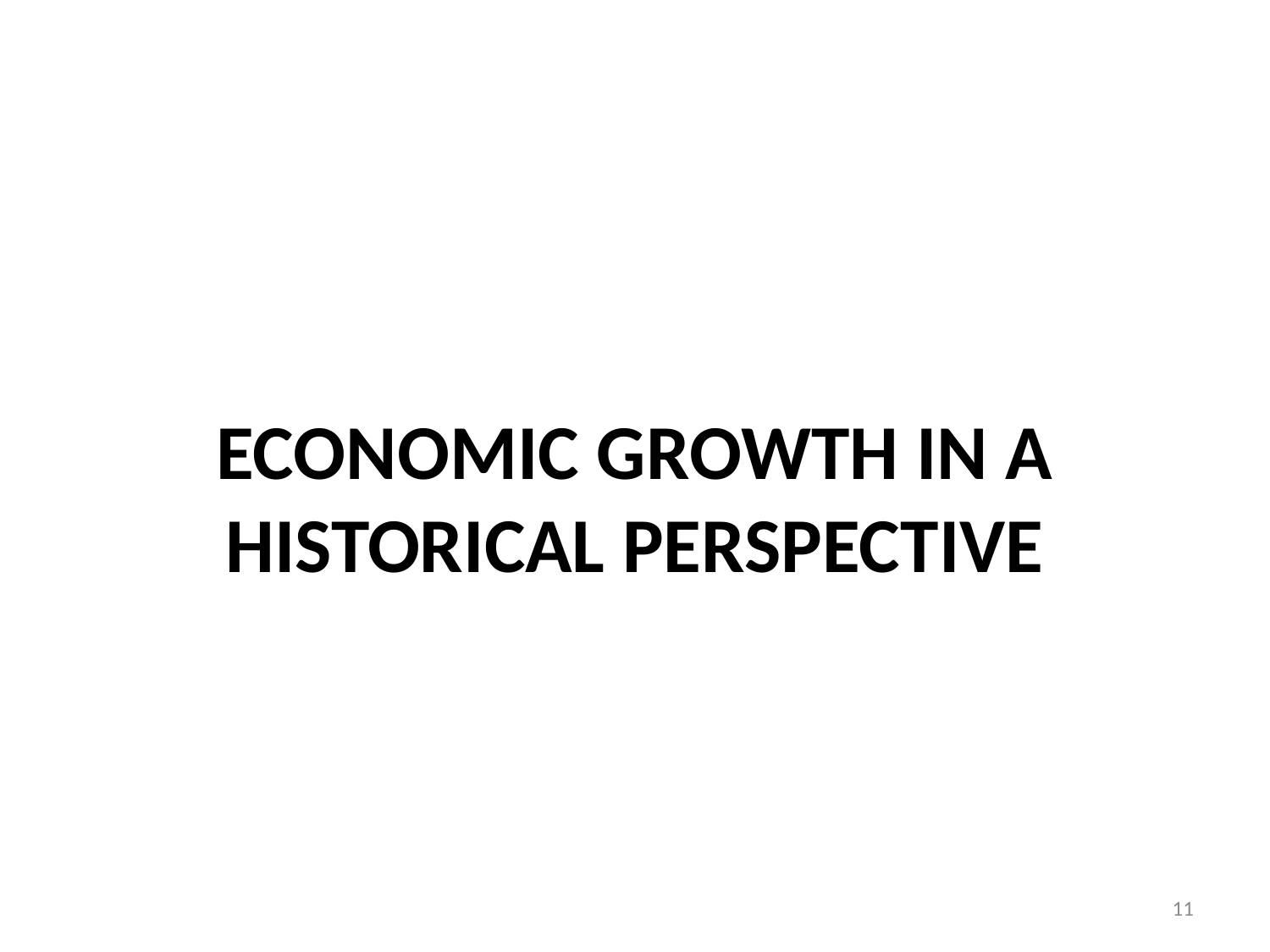

# ECONOMIC GROWTH IN A HISTORICAL PERSPECTIVE
11